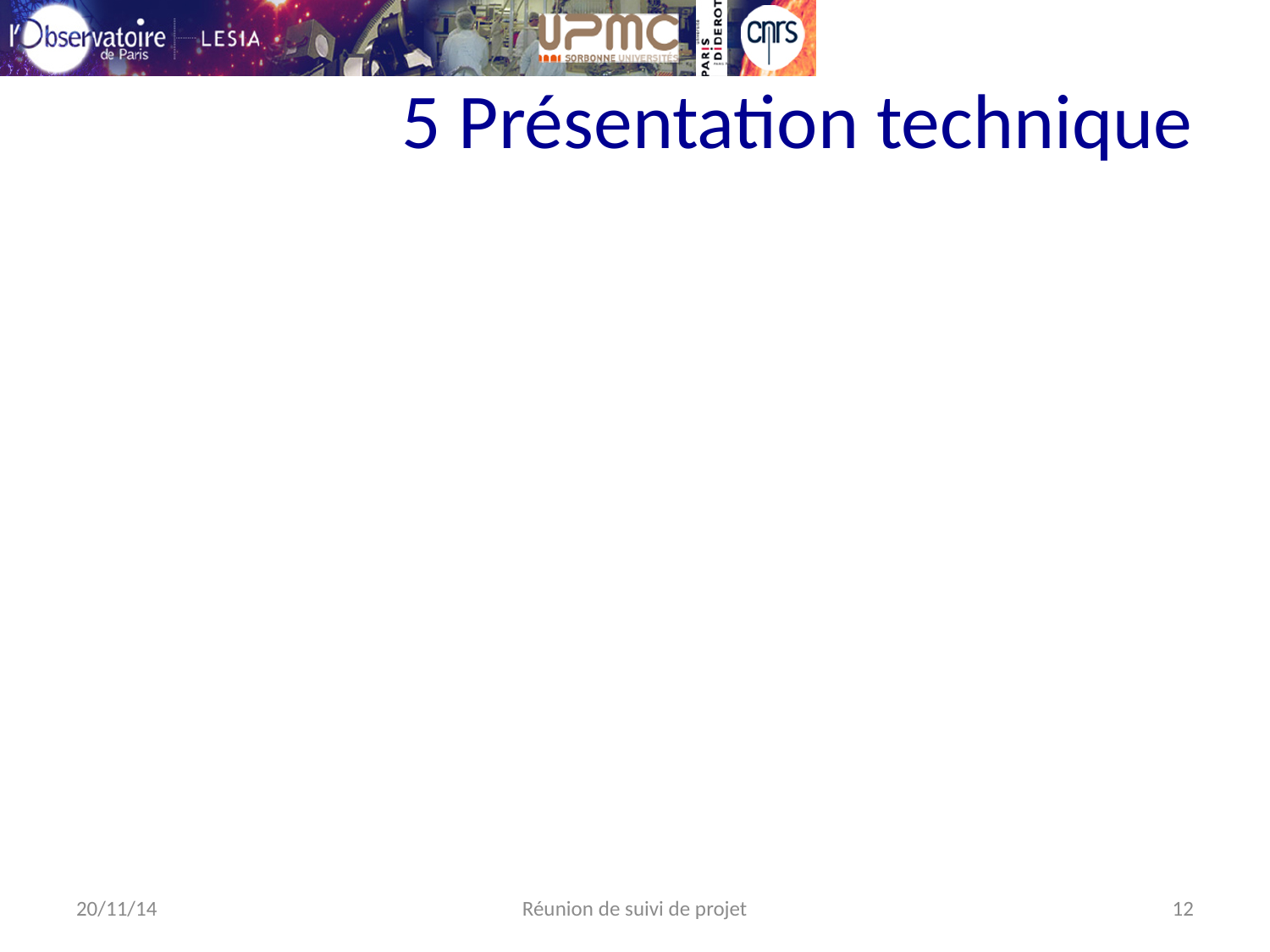

# 5 Présentation technique

20/11/14
Réunion de suivi de projet
12